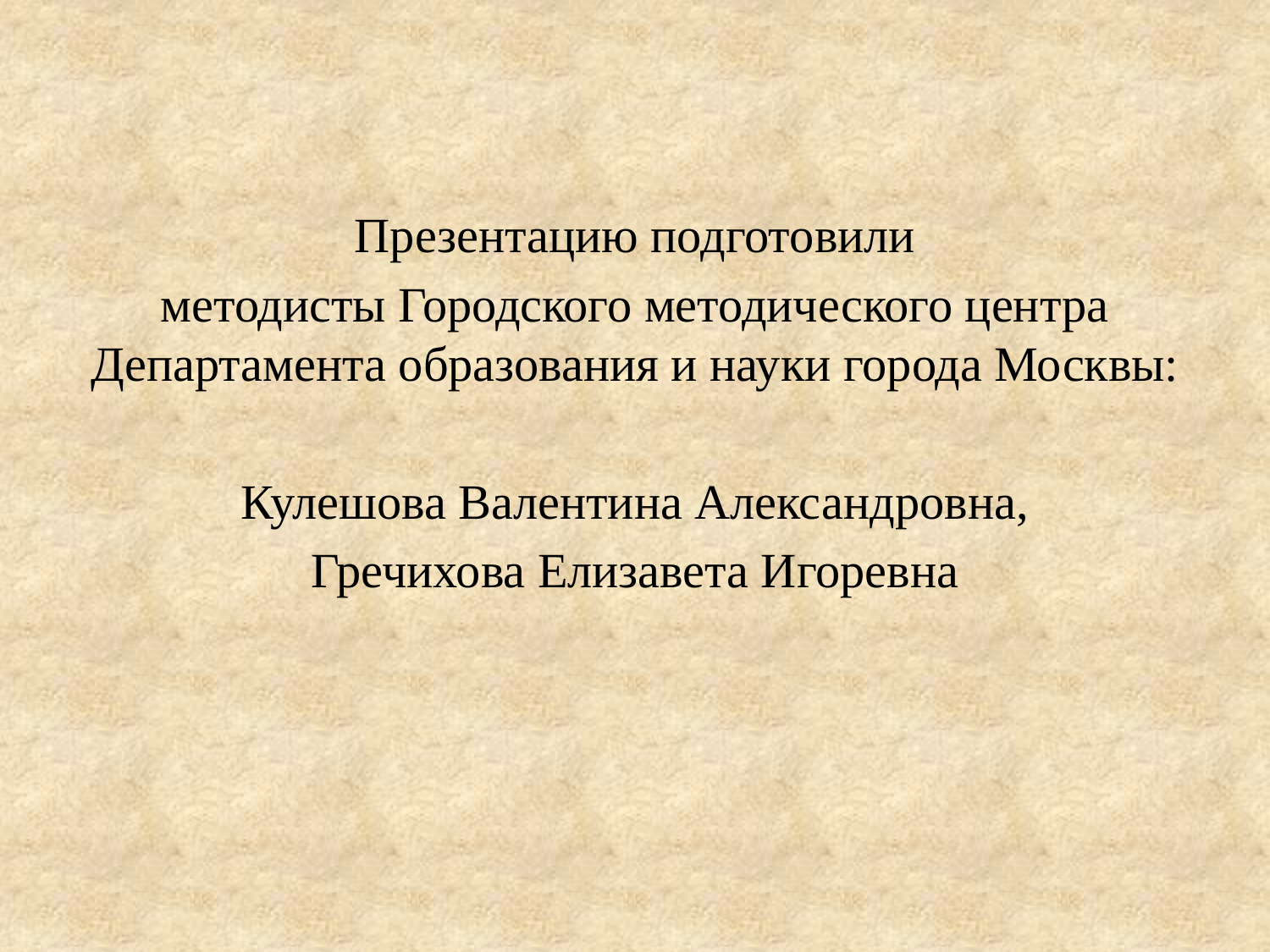

Презентацию подготовили
методисты Городского методического центра Департамента образования и науки города Москвы:

Кулешова Валентина Александровна,
Гречихова Елизавета Игоревна